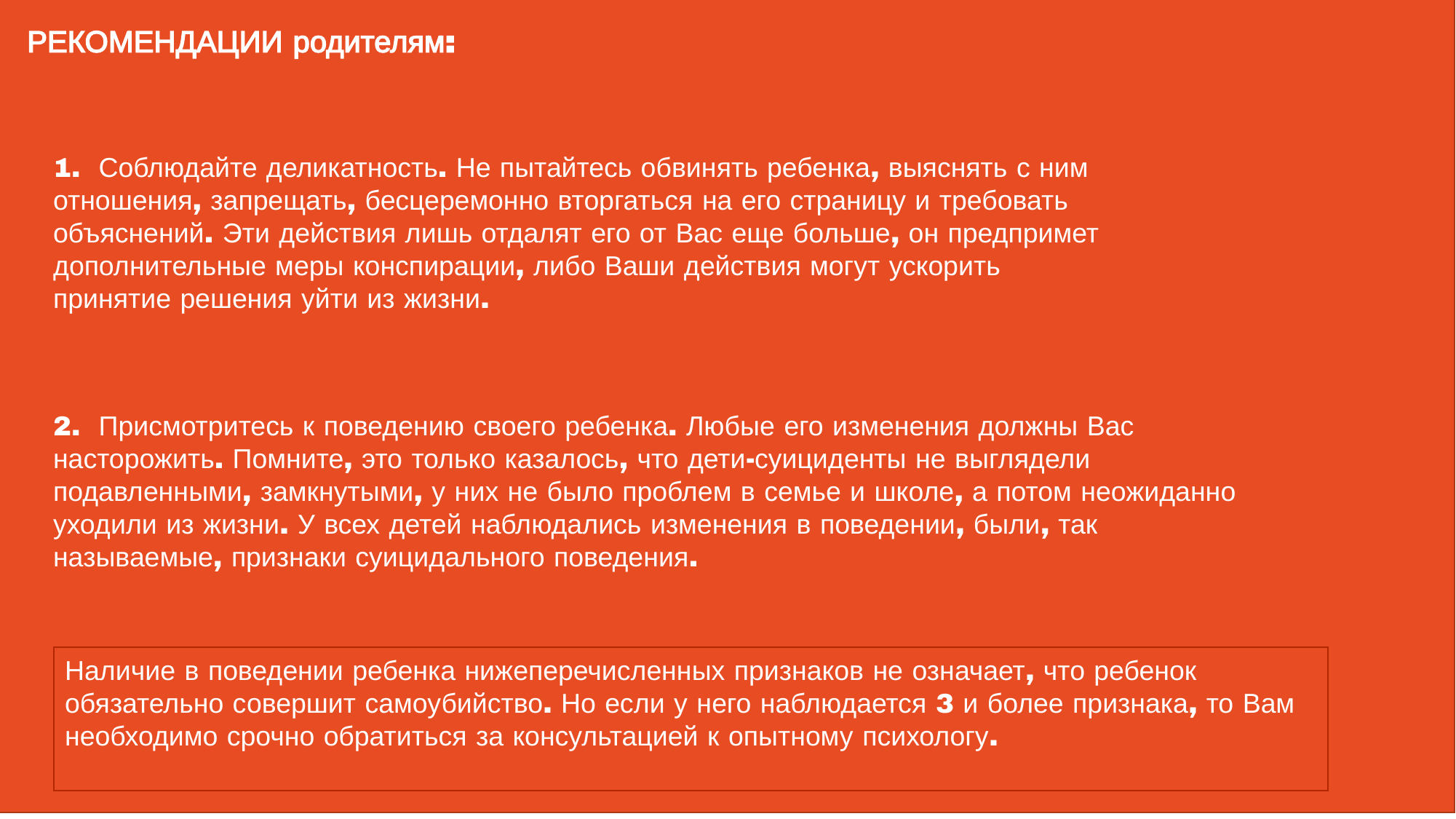

РЕКОМЕНДАЦИИ родителям:
1.  Соблюдайте деликатность. Не пытайтесь обвинять ребенка, выяснять с ним отношения, запрещать, бесцеремонно вторгаться на его страницу и требовать объяснений. Эти действия лишь отдалят его от Вас еще больше, он предпримет дополнительные меры конспирации, либо Ваши действия могут ускорить  принятие решения уйти из жизни.
2.  Присмотритесь к поведению своего ребенка. Любые его изменения должны Вас насторожить. Помните, это только казалось, что дети-суициденты не выглядели подавленными, замкнутыми, у них не было проблем в семье и школе, а потом неожиданно уходили из жизни. У всех детей наблюдались изменения в поведении, были, так называемые, признаки суицидального поведения.
Наличие в поведении ребенка нижеперечисленных признаков не означает, что ребенок обязательно совершит самоубийство. Но если у него наблюдается 3 и более признака, то Вам необходимо срочно обратиться за консультацией к опытному психологу.